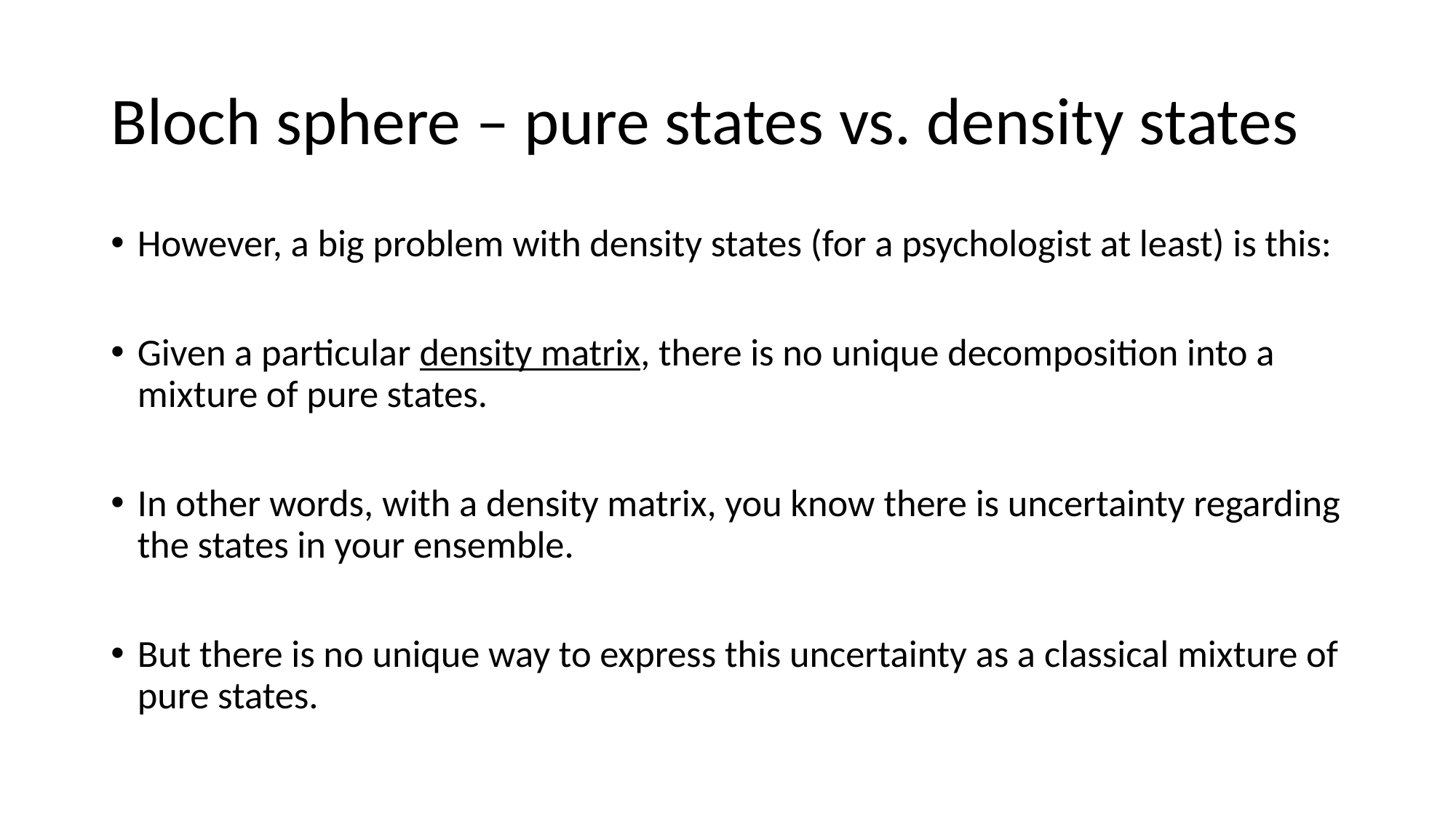

# Bloch sphere – pure states vs. density states
However, a big problem with density states (for a psychologist at least) is this:

Given a particular density matrix, there is no unique decomposition into a mixture of pure states.

In other words, with a density matrix, you know there is uncertainty regarding the states in your ensemble.

But there is no unique way to express this uncertainty as a classical mixture of pure states.